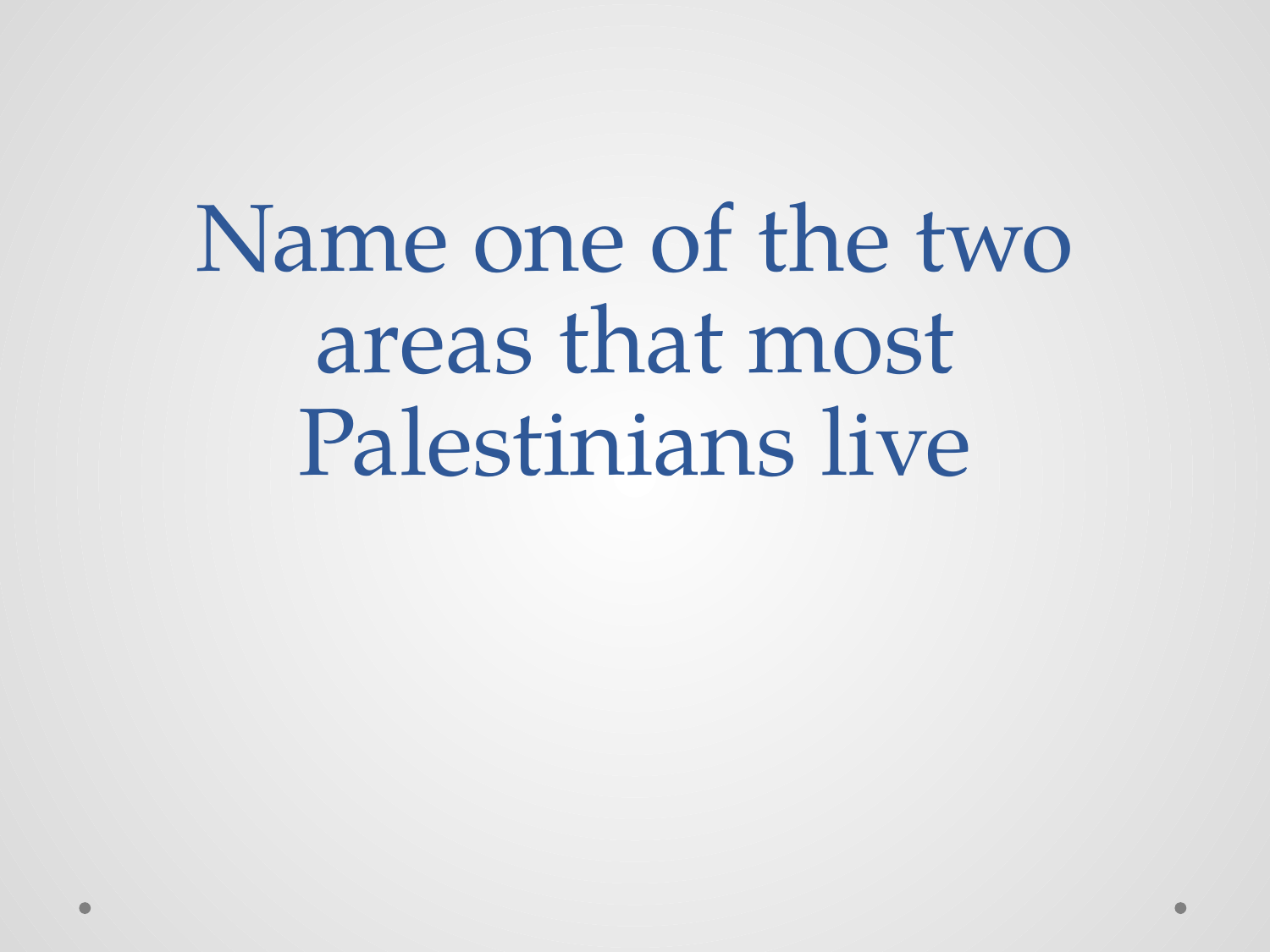

# Name one of the two areas that most Palestinians live